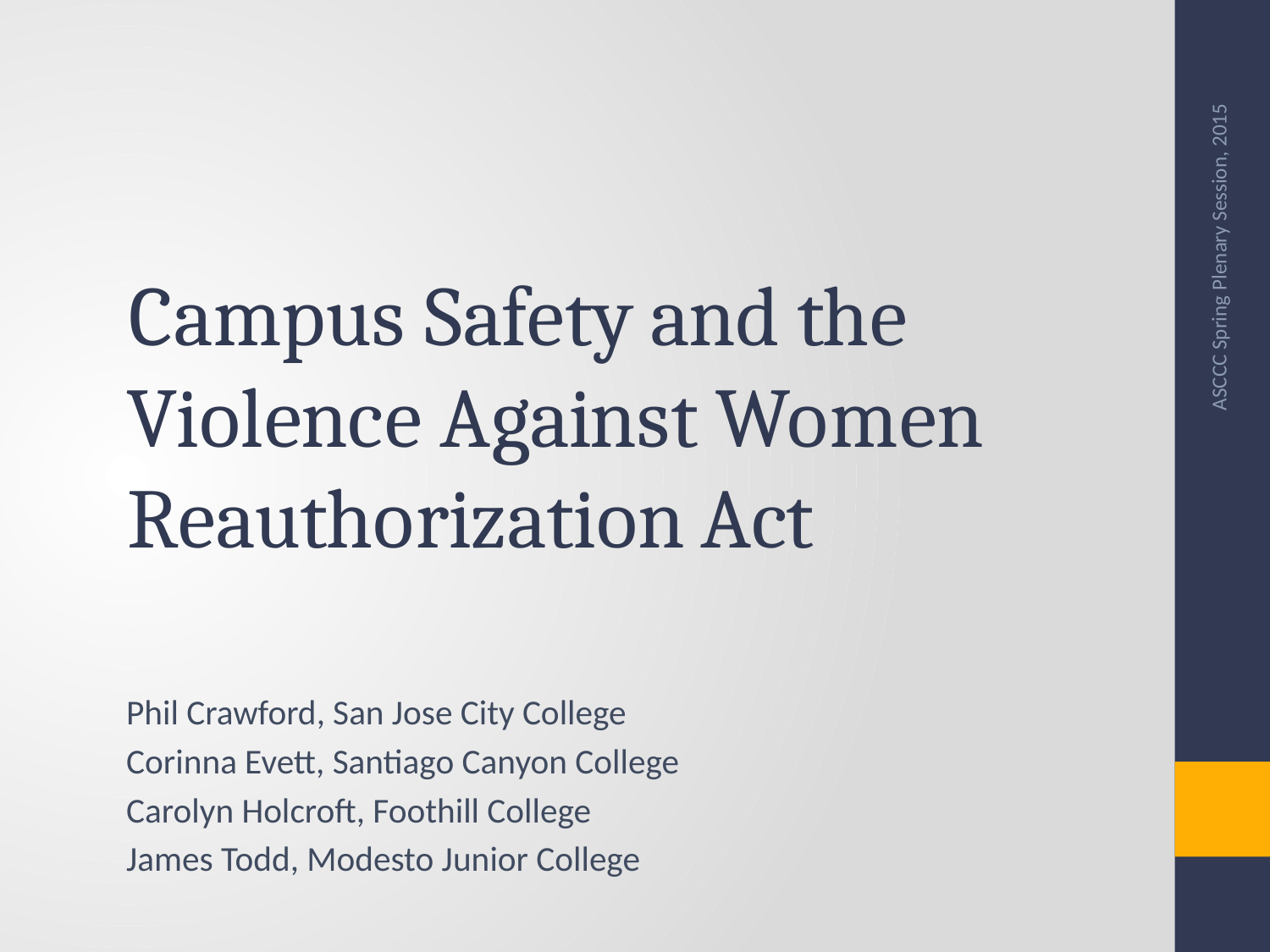

# Campus Safety and the Violence Against Women Reauthorization Act
ASCCC Spring Plenary Session, 2015
Phil Crawford, San Jose City College
Corinna Evett, Santiago Canyon College
Carolyn Holcroft, Foothill College
James Todd, Modesto Junior College